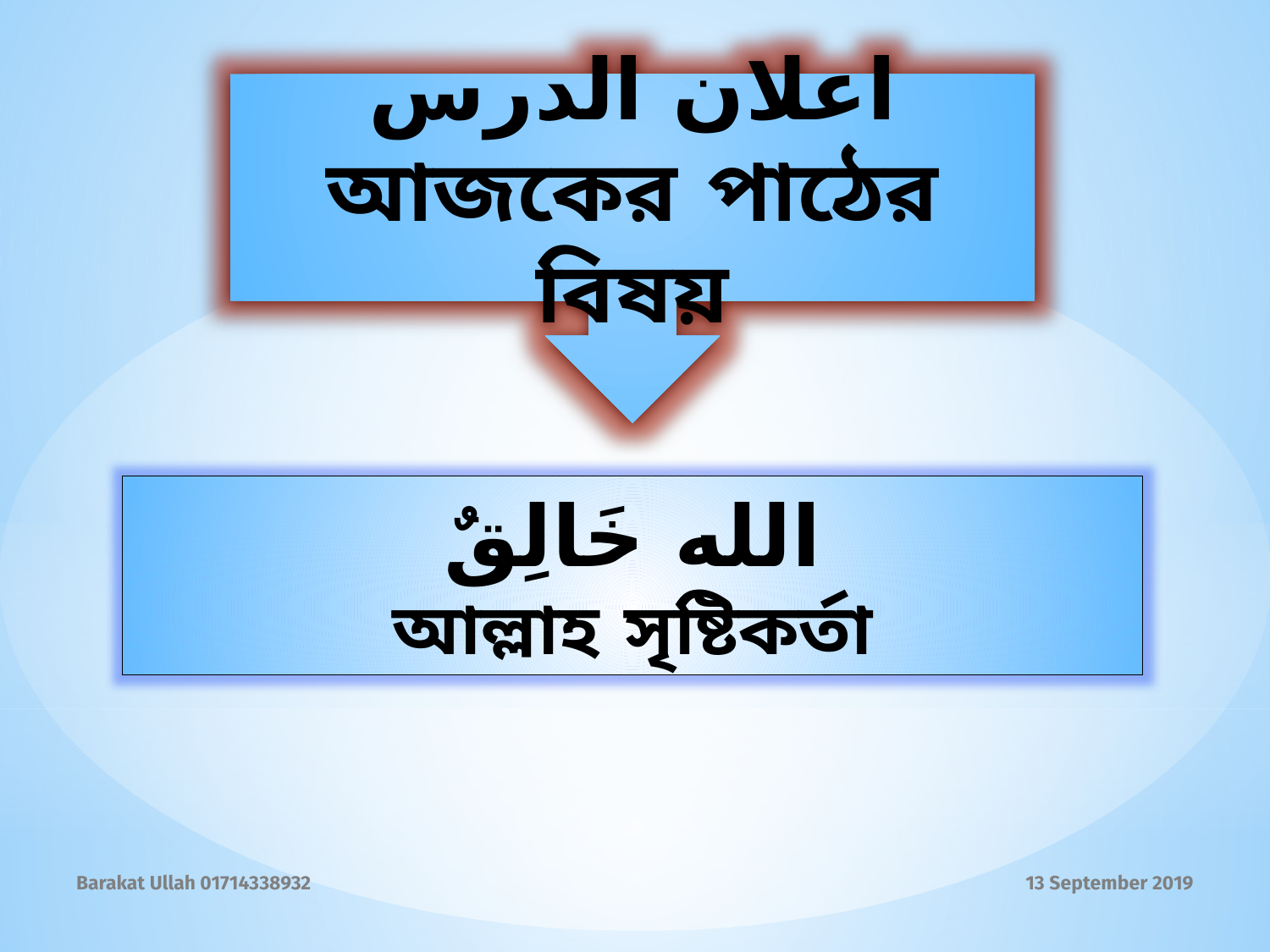

اعلان الدرس
আজকের পাঠের বিষয়
الله خَالِقٌ
আল্লাহ সৃষ্টিকর্তা
Barakat Ullah 01714338932
13 September 2019